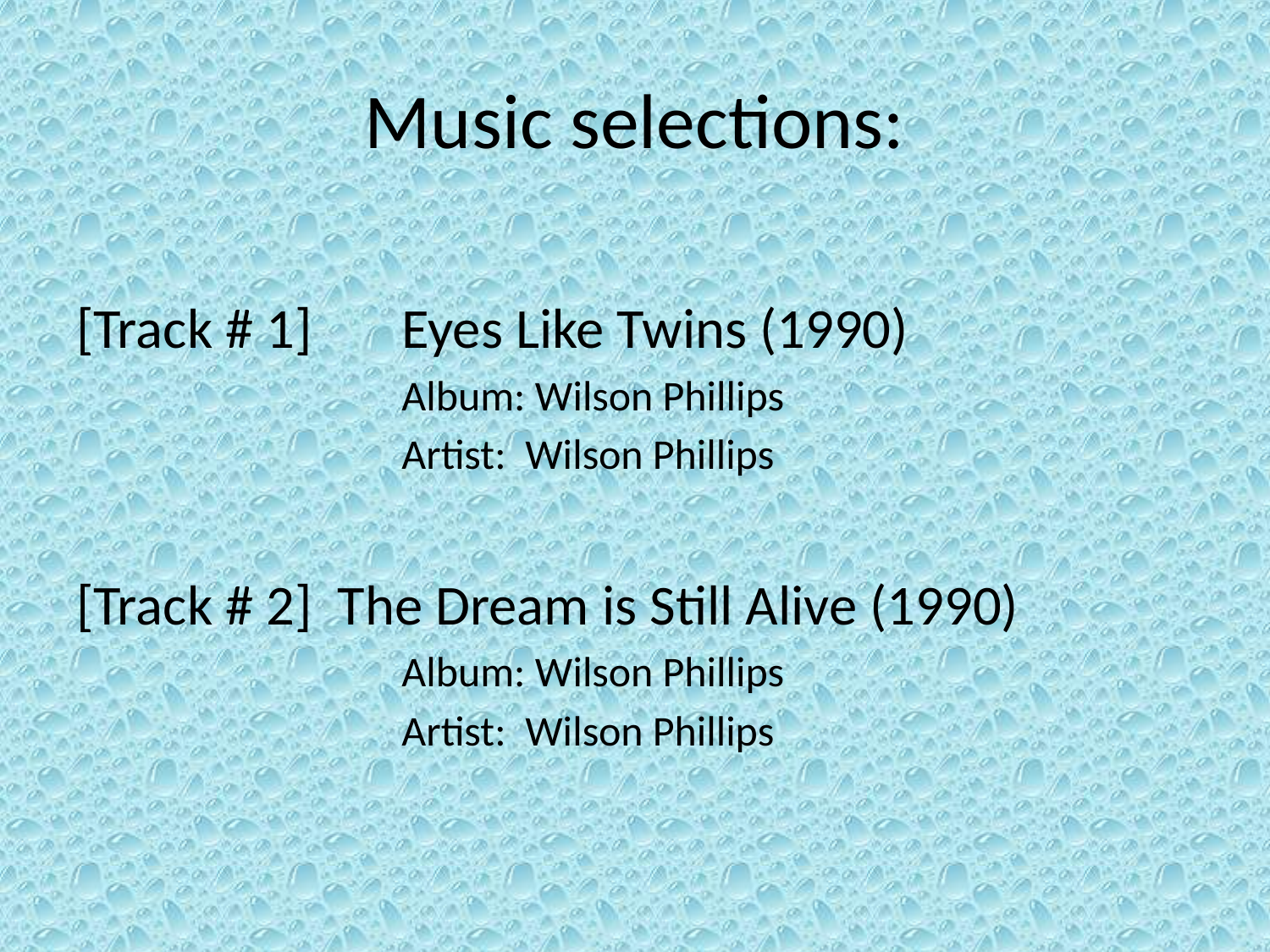

# Music selections:
[Track # 1]	Eyes Like Twins (1990)
			Album: Wilson Phillips
			Artist:  Wilson Phillips

[Track # 2]  The Dream is Still Alive (1990)
			Album: Wilson Phillips
			Artist:  Wilson Phillips